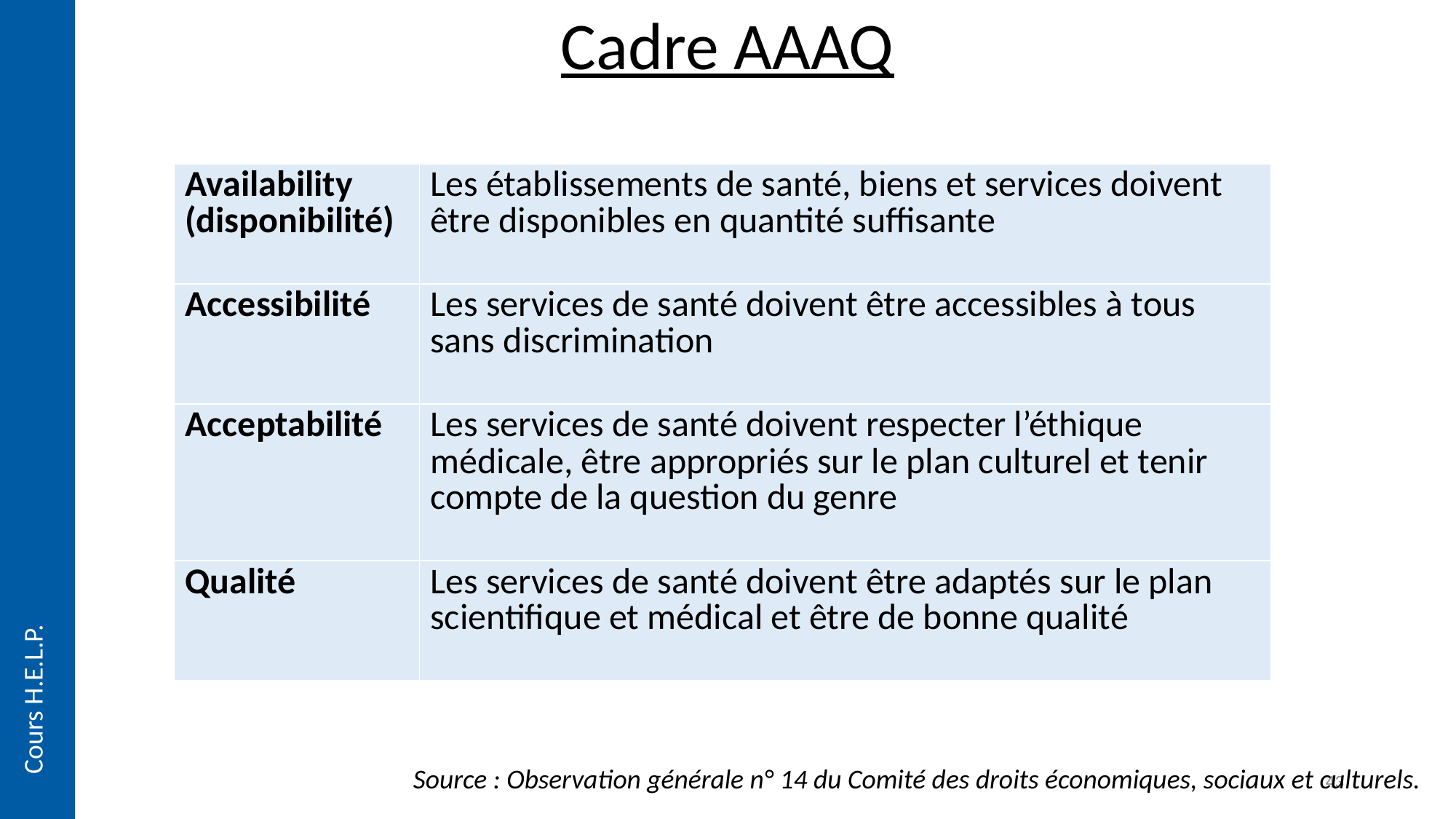

Cadre AAAQ
| Availability (disponibilité) | Les établissements de santé, biens et services doivent être disponibles en quantité suffisante |
| --- | --- |
| Accessibilité | Les services de santé doivent être accessibles à tous sans discrimination |
| Acceptabilité | Les services de santé doivent respecter l’éthique médicale, être appropriés sur le plan culturel et tenir compte de la question du genre |
| Qualité | Les services de santé doivent être adaptés sur le plan scientifique et médical et être de bonne qualité |
Cours H.E.L.P.
Source : Observation générale n° 14 du Comité des droits économiques, sociaux et culturels.
43